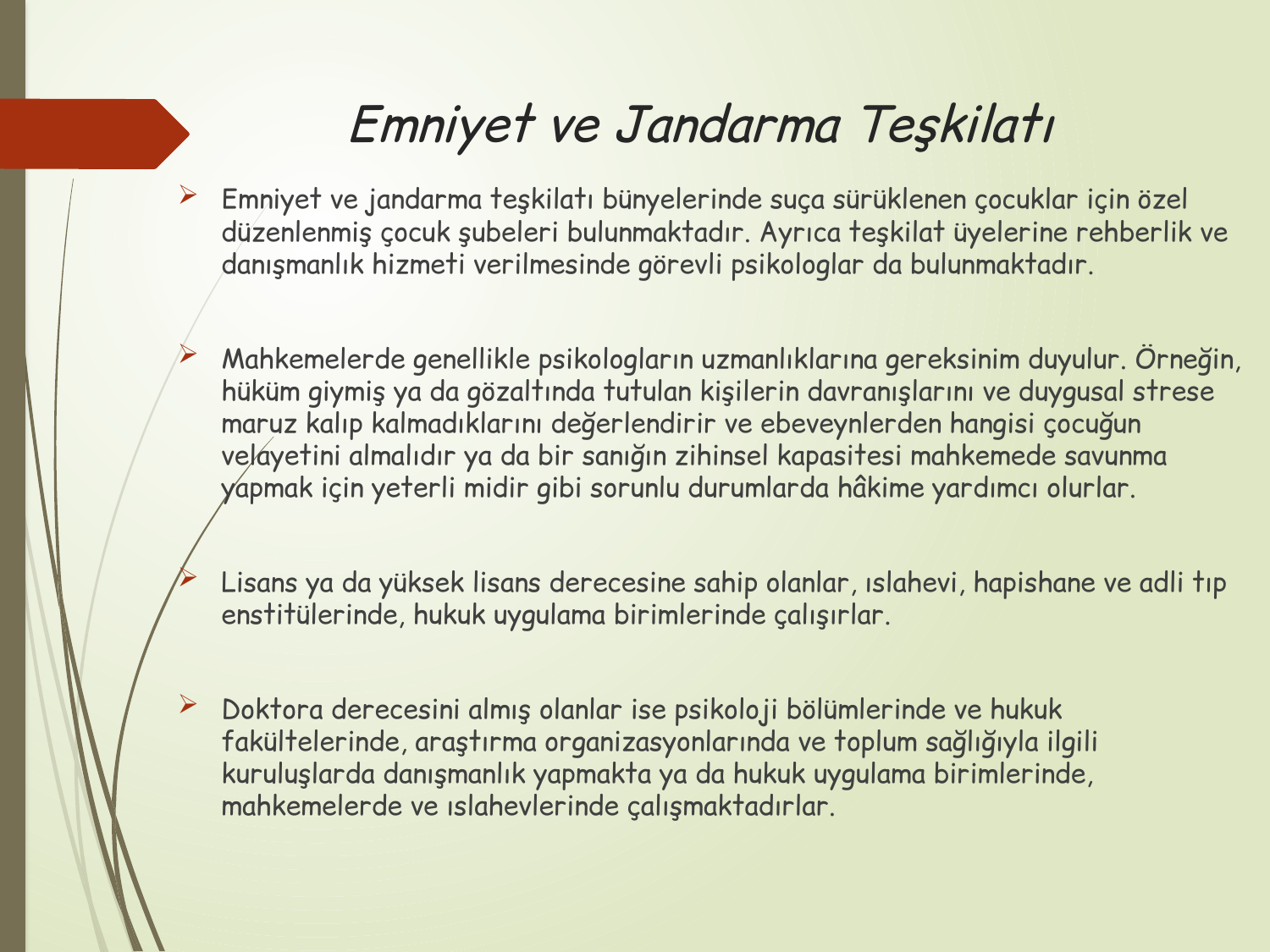

# Emniyet ve Jandarma Teşkilatı
Emniyet ve jandarma teşkilatı bünyelerinde suça sürüklenen çocuklar için özel düzenlenmiş çocuk şubeleri bulunmaktadır. Ayrıca teşkilat üyelerine rehberlik ve danışmanlık hizmeti verilmesinde görevli psikologlar da bulunmaktadır.

Mahkemelerde genellikle psikologların uzmanlıklarına gereksinim duyulur. Örneğin, hüküm giymiş ya da gözaltında tutulan kişilerin davranışlarını ve duygusal strese maruz kalıp kalmadıklarını değerlendirir ve ebeveynlerden hangisi çocuğun velayetini almalıdır ya da bir sanığın zihinsel kapasitesi mahkemede savunma yapmak için yeterli midir gibi sorunlu durumlarda hâkime yardımcı olurlar.

Lisans ya da yüksek lisans derecesine sahip olanlar, ıslahevi, hapishane ve adli tıp enstitülerinde, hukuk uygulama birimlerinde çalışırlar.

Doktora derecesini almış olanlar ise psikoloji bölümlerinde ve hukuk fakültelerinde, araştırma organizasyonlarında ve toplum sağlığıyla ilgili kuruluşlarda danışmanlık yapmakta ya da hukuk uygulama birimlerinde, mahkemelerde ve ıslahevlerinde çalışmaktadırlar.